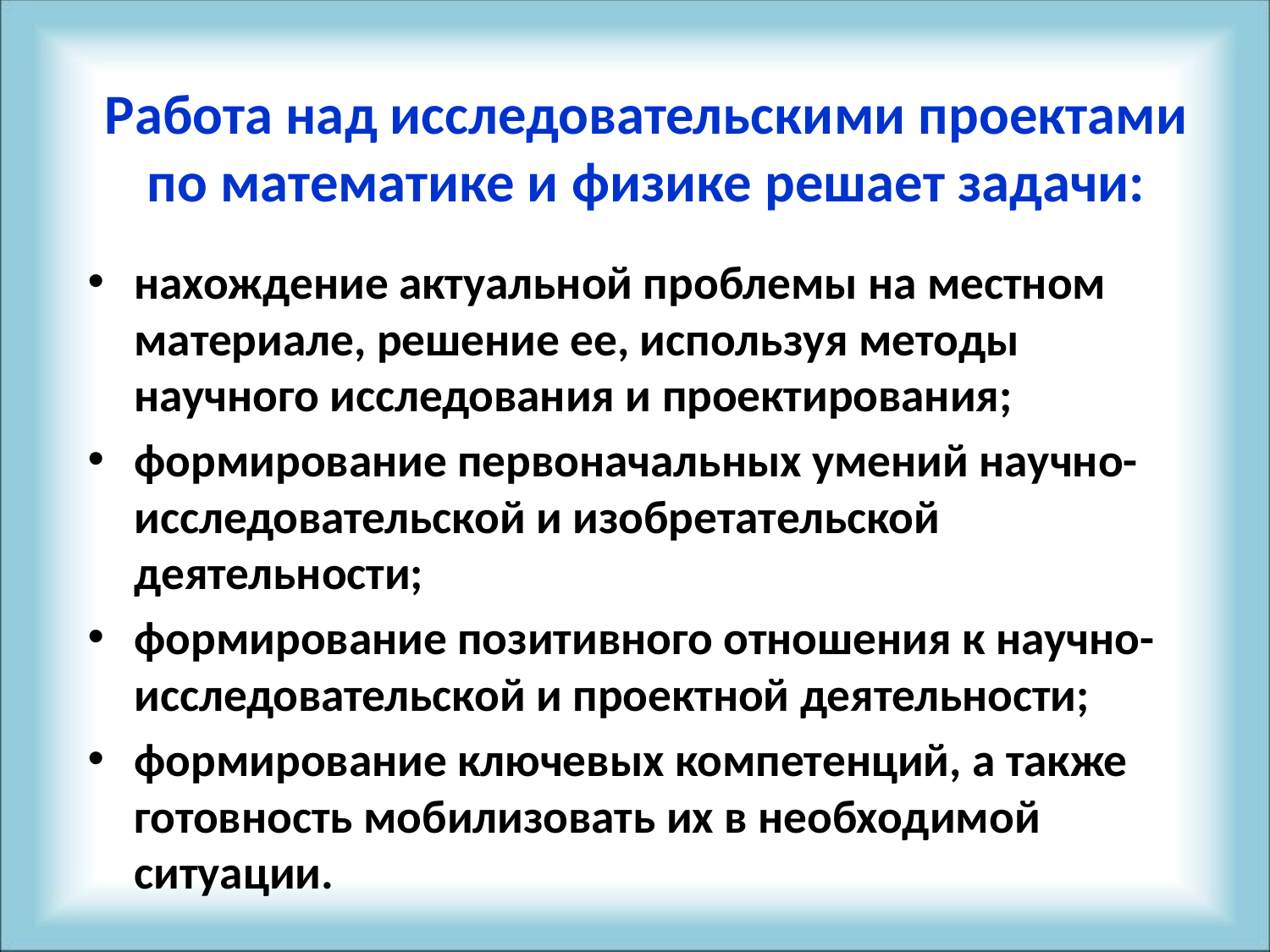

# Работа над исследовательскими проектами по математике и физике решает задачи:
нахождение актуальной проблемы на местном материале, решение ее, используя методы научного исследования и проектирования;
формирование первоначальных умений научно-исследовательской и изобретательской деятельности;
формирование позитивного отношения к научно-исследовательской и проектной деятельности;
формирование ключевых компетенций, а также готовность мобилизовать их в необходимой ситуации.